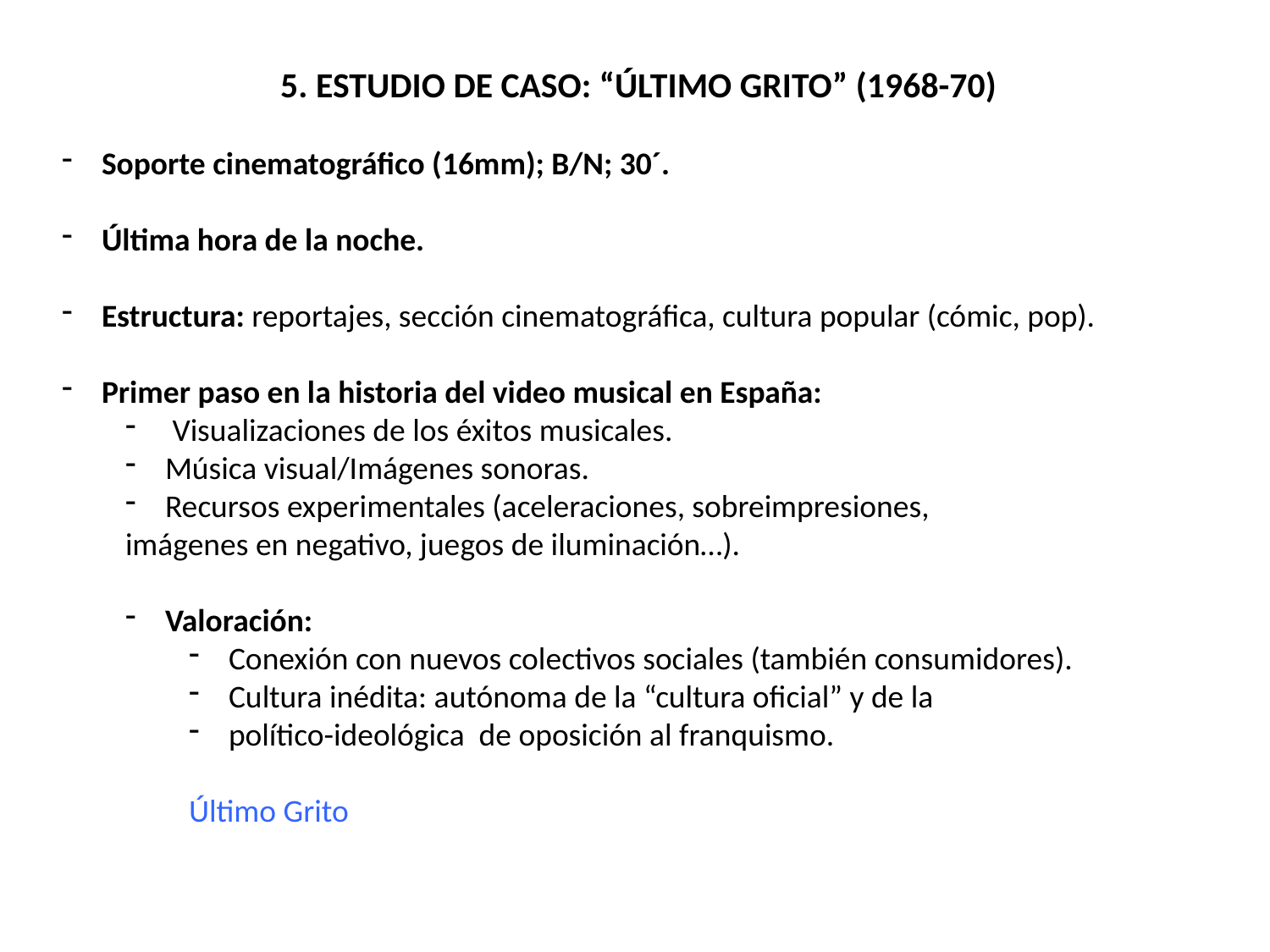

5. ESTUDIO DE CASO: “ÚLTIMO GRITO” (1968-70)

Soporte cinematográfico (16mm); B/N; 30´.

Última hora de la noche.

Estructura: reportajes, sección cinematográfica, cultura popular (cómic, pop).

Primer paso en la historia del video musical en España:
 Visualizaciones de los éxitos musicales.
Música visual/Imágenes sonoras.
Recursos experimentales (aceleraciones, sobreimpresiones,
imágenes en negativo, juegos de iluminación…).

Valoración:
Conexión con nuevos colectivos sociales (también consumidores).
Cultura inédita: autónoma de la “cultura oficial” y de la
político-ideológica  de oposición al franquismo.

Último Grito